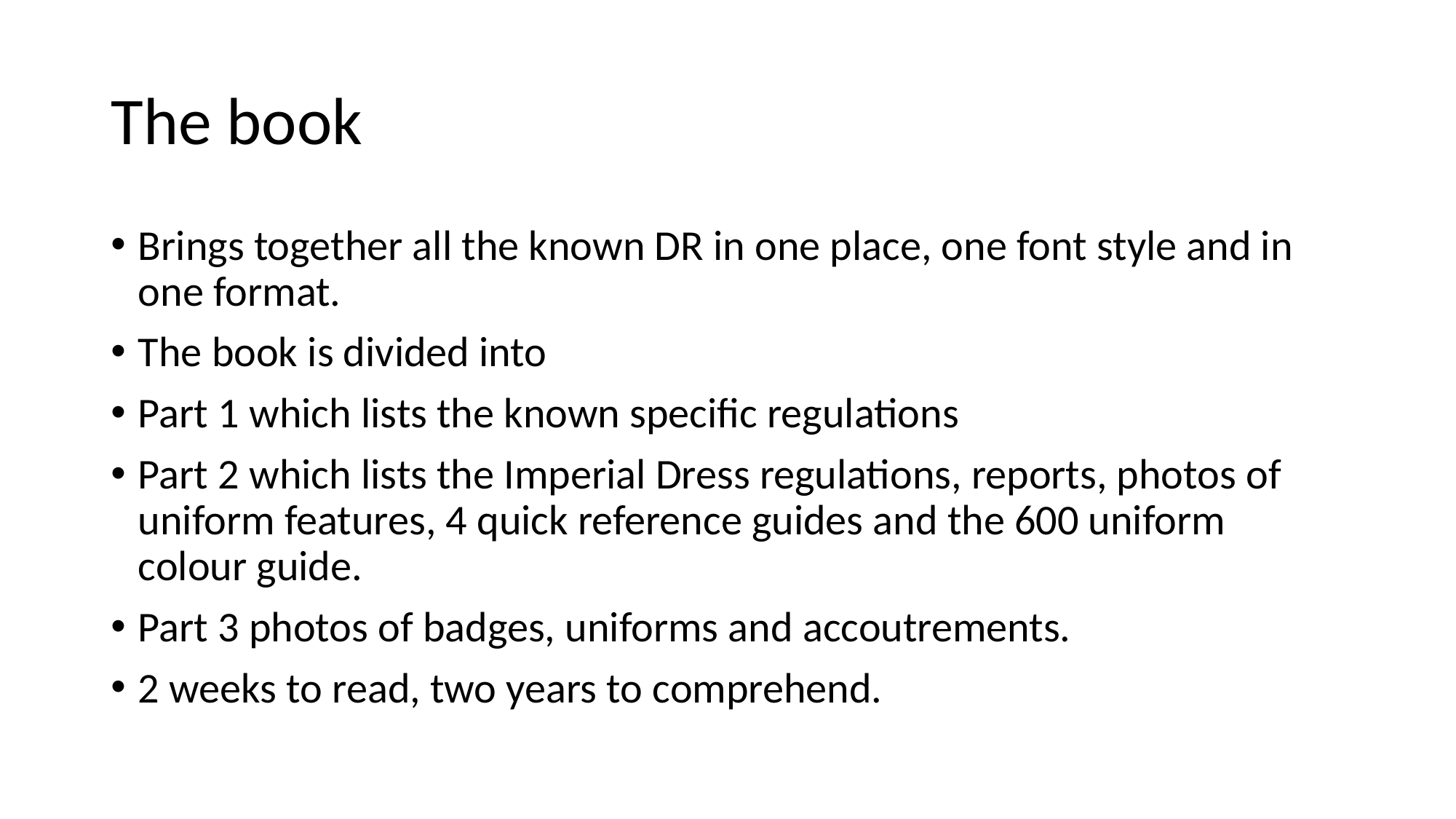

# The book
Brings together all the known DR in one place, one font style and in one format.
The book is divided into
Part 1 which lists the known specific regulations
Part 2 which lists the Imperial Dress regulations, reports, photos of uniform features, 4 quick reference guides and the 600 uniform colour guide.
Part 3 photos of badges, uniforms and accoutrements.
2 weeks to read, two years to comprehend.